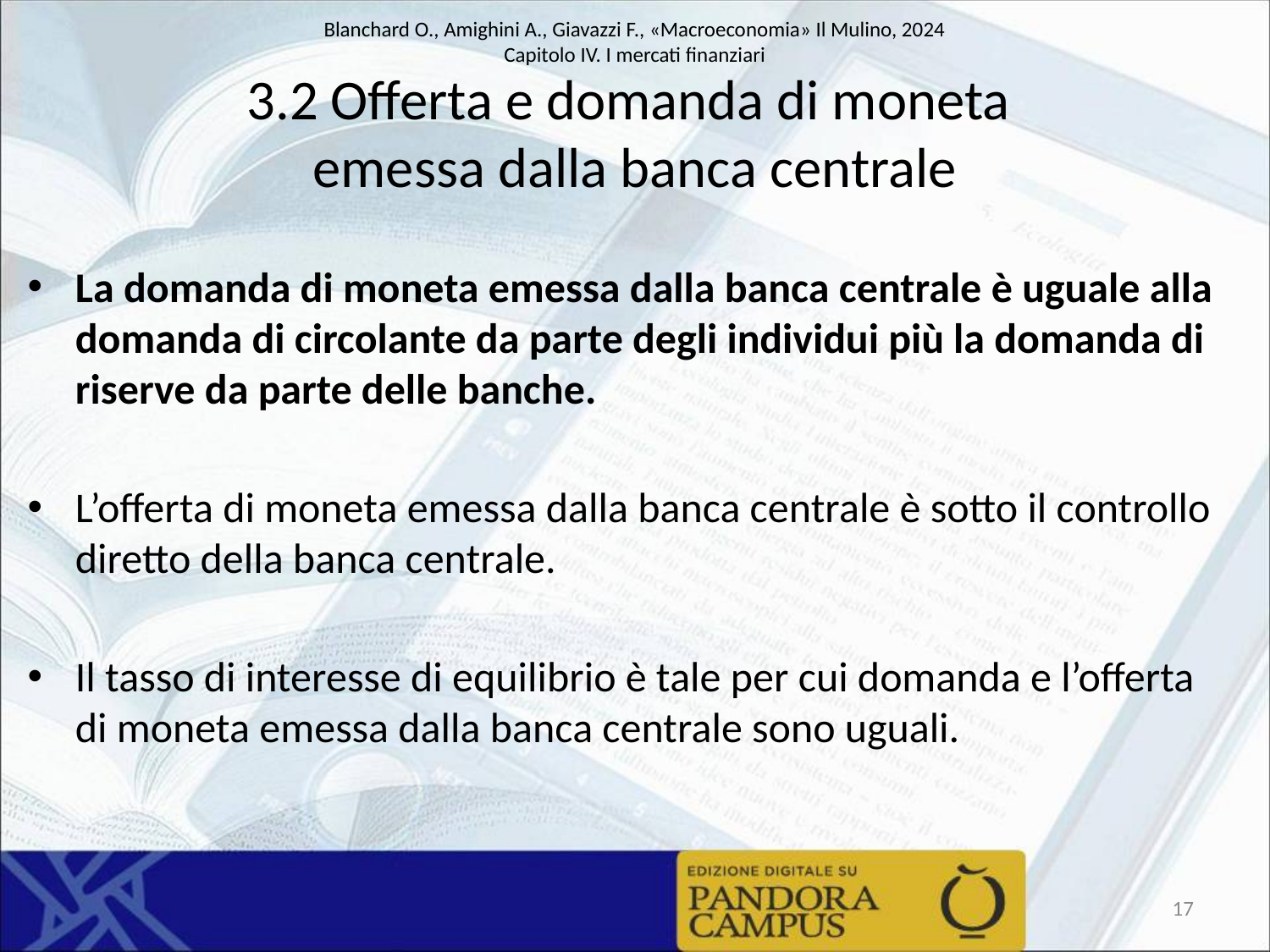

# 3.2 Offerta e domanda di moneta emessa dalla banca centrale
La domanda di moneta emessa dalla banca centrale è uguale alla domanda di circolante da parte degli individui più la domanda di riserve da parte delle banche.

L’offerta di moneta emessa dalla banca centrale è sotto il controllo diretto della banca centrale.

Il tasso di interesse di equilibrio è tale per cui domanda e l’offerta di moneta emessa dalla banca centrale sono uguali.

17